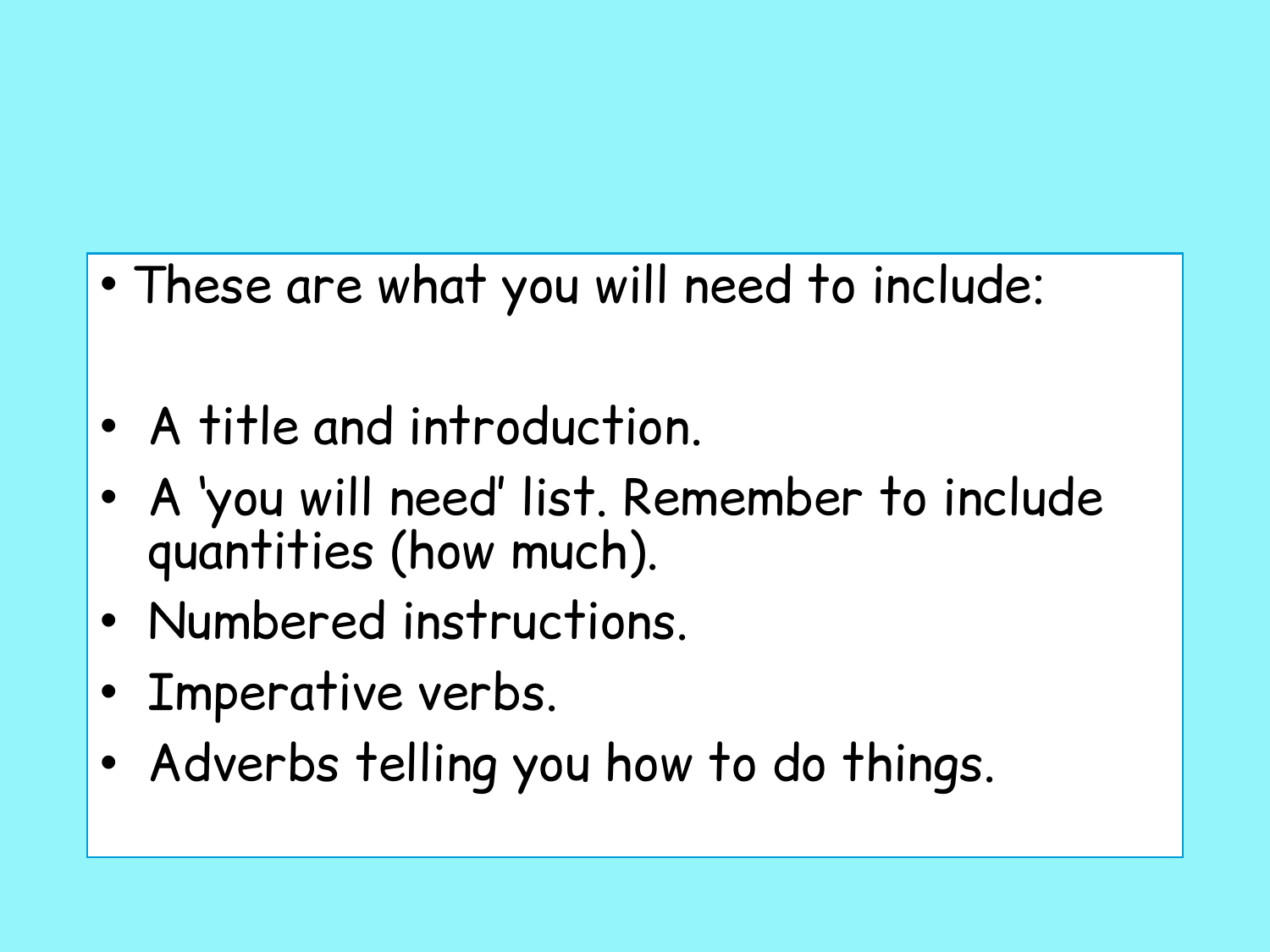

#
These are what you will need to include:

A title and introduction.
A ‘you will need’ list. Remember to include quantities (how much).
Numbered instructions.
Imperative verbs.
Adverbs telling you how to do things.